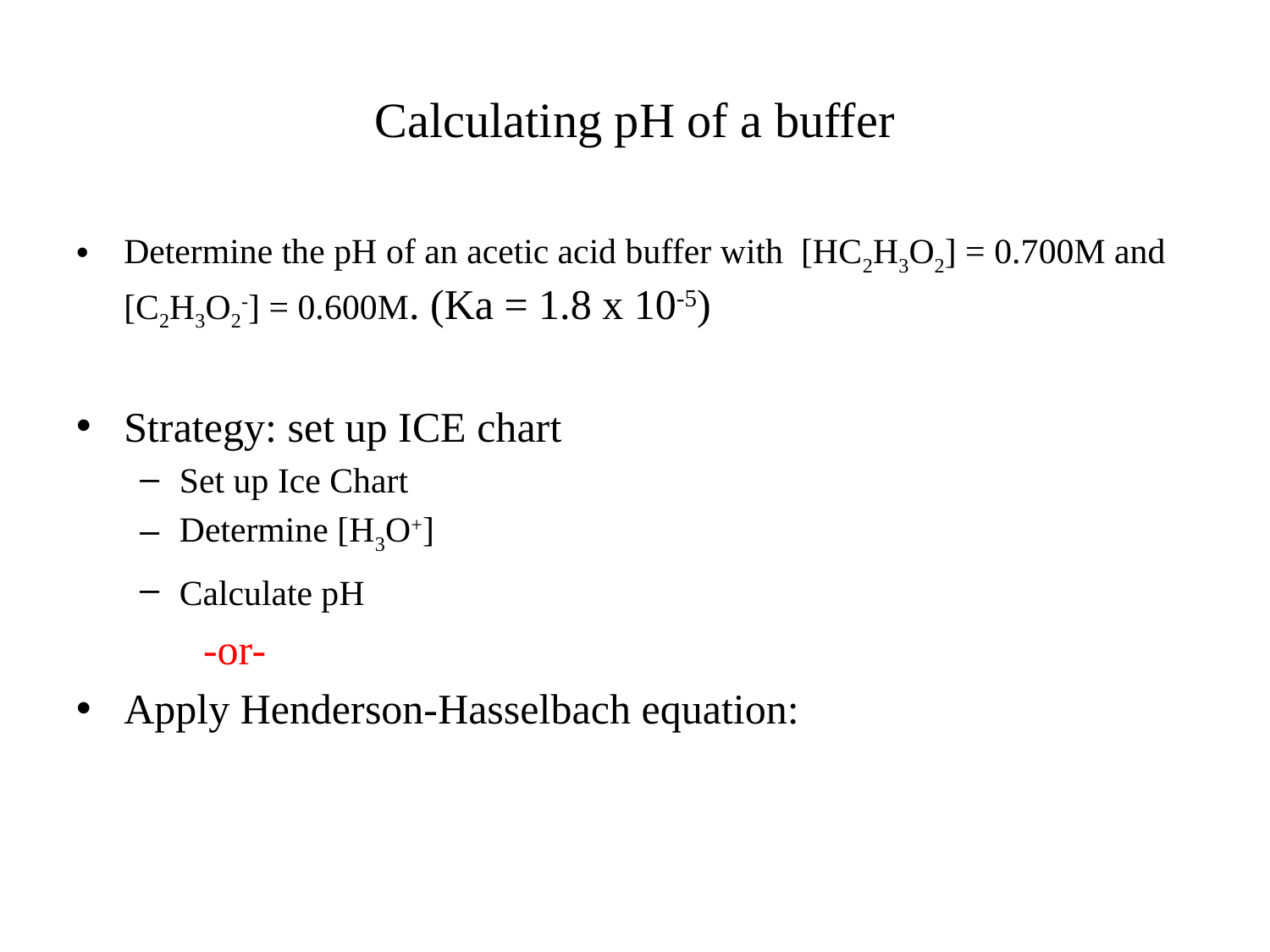

# Calculating pH of a buffer
Determine the pH of an acetic acid buffer with  [HC2H3O2] = 0.700M and [C2H3O2-] = 0.600M. (Ka = 1.8 x 10-5)

Strategy: set up ICE chart
Set up Ice Chart
Determine [H3O+]
Calculate pH
	-or-
Apply Henderson-Hasselbach equation: